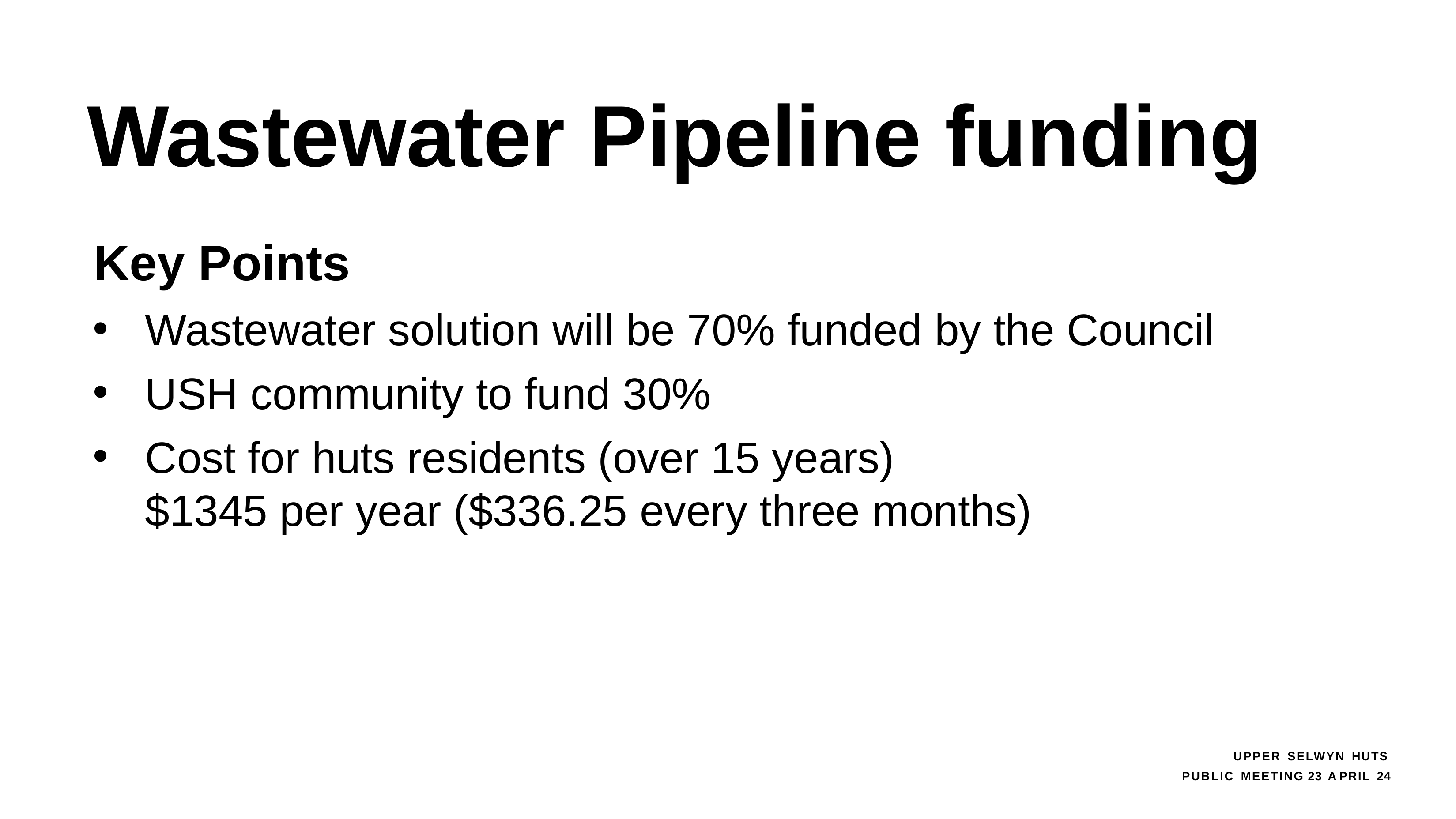

# Wastewater Pipeline funding
Key Points
Wastewater solution will be 70% funded by the Council
USH community to fund 30%
Cost for huts residents (over 15 years) ​
$1345 per year ($336.25 every three months)

UPPER SELWYN HUTS
PUBLIC MEETING 23 APRIL 24